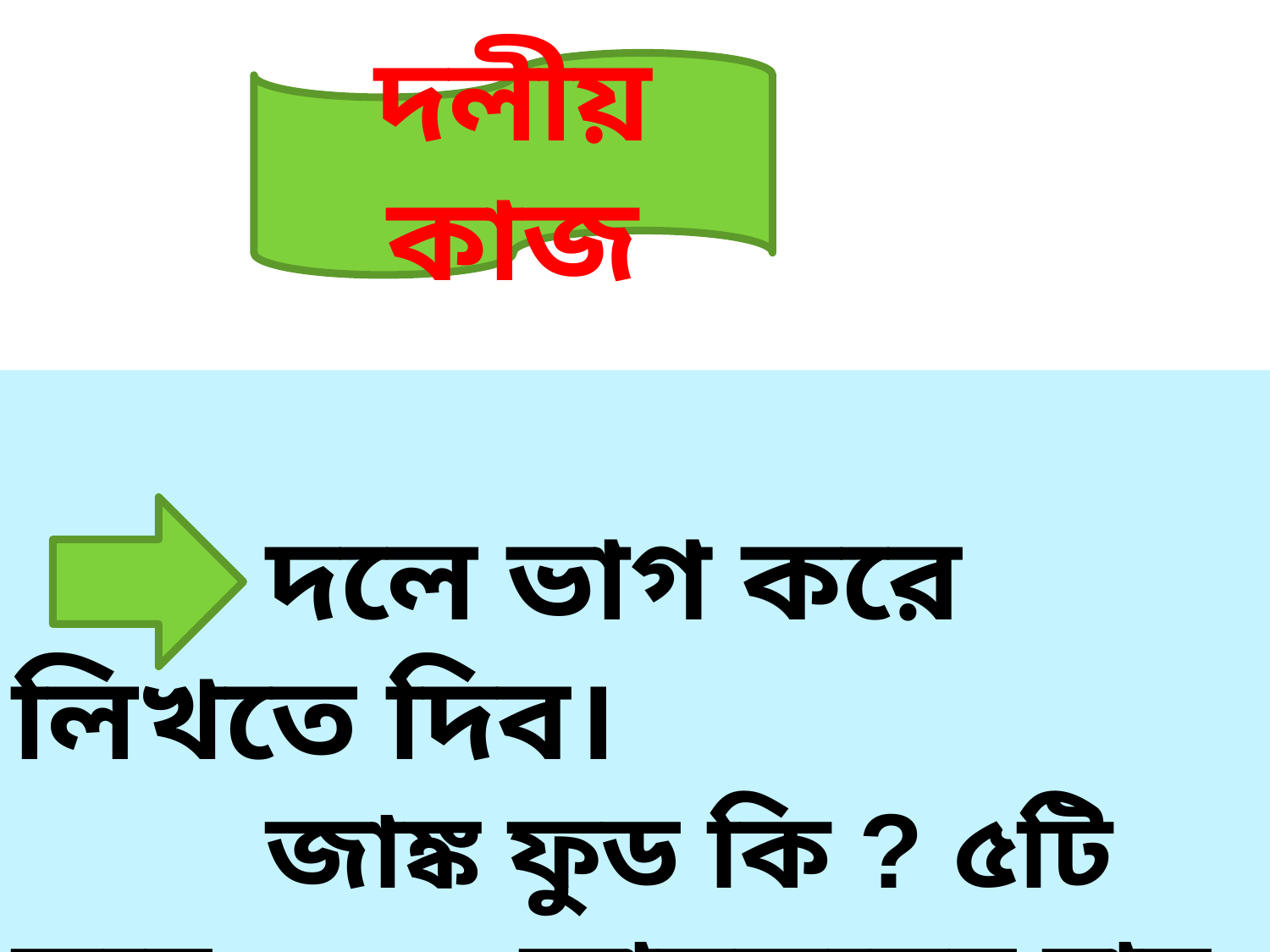

দলীয় কাজ

		দলে ভাগ করে লিখতে দিব।
		জাঙ্ক ফুড কি ? ৫টি করে 			জাঙ্কফুডের নাম লিখ।